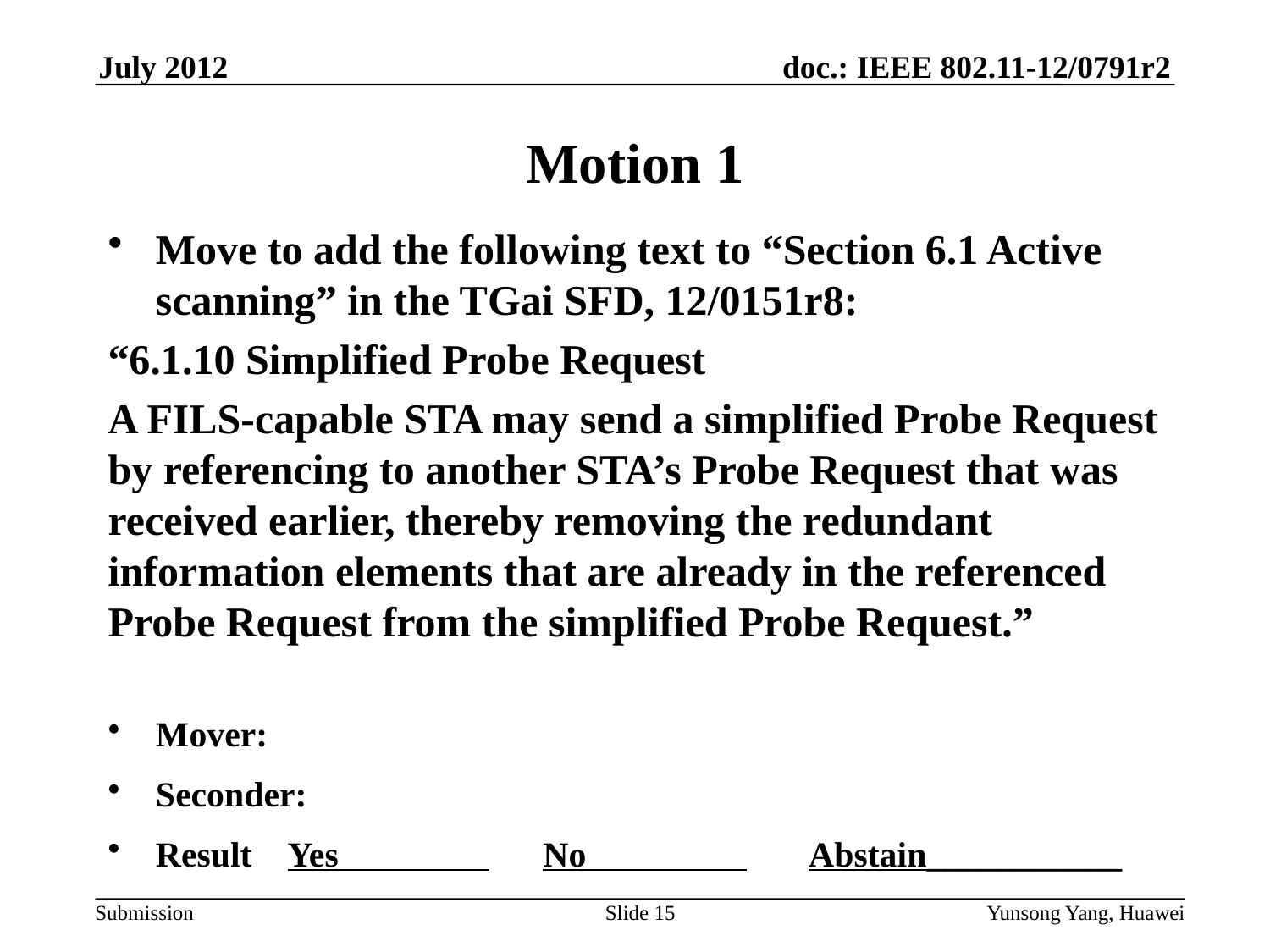

# Motion 1
Move to add the following text to “Section 6.1 Active scanning” in the TGai SFD, 12/0151r8:
“6.1.10 Simplified Probe Request
A FILS-capable STA may send a simplified Probe Request by referencing to another STA’s Probe Request that was received earlier, thereby removing the redundant information elements that are already in the referenced Probe Request from the simplified Probe Request.”

Mover:
Seconder:
Result    Yes                       No                         Abstain___________
Slide 15